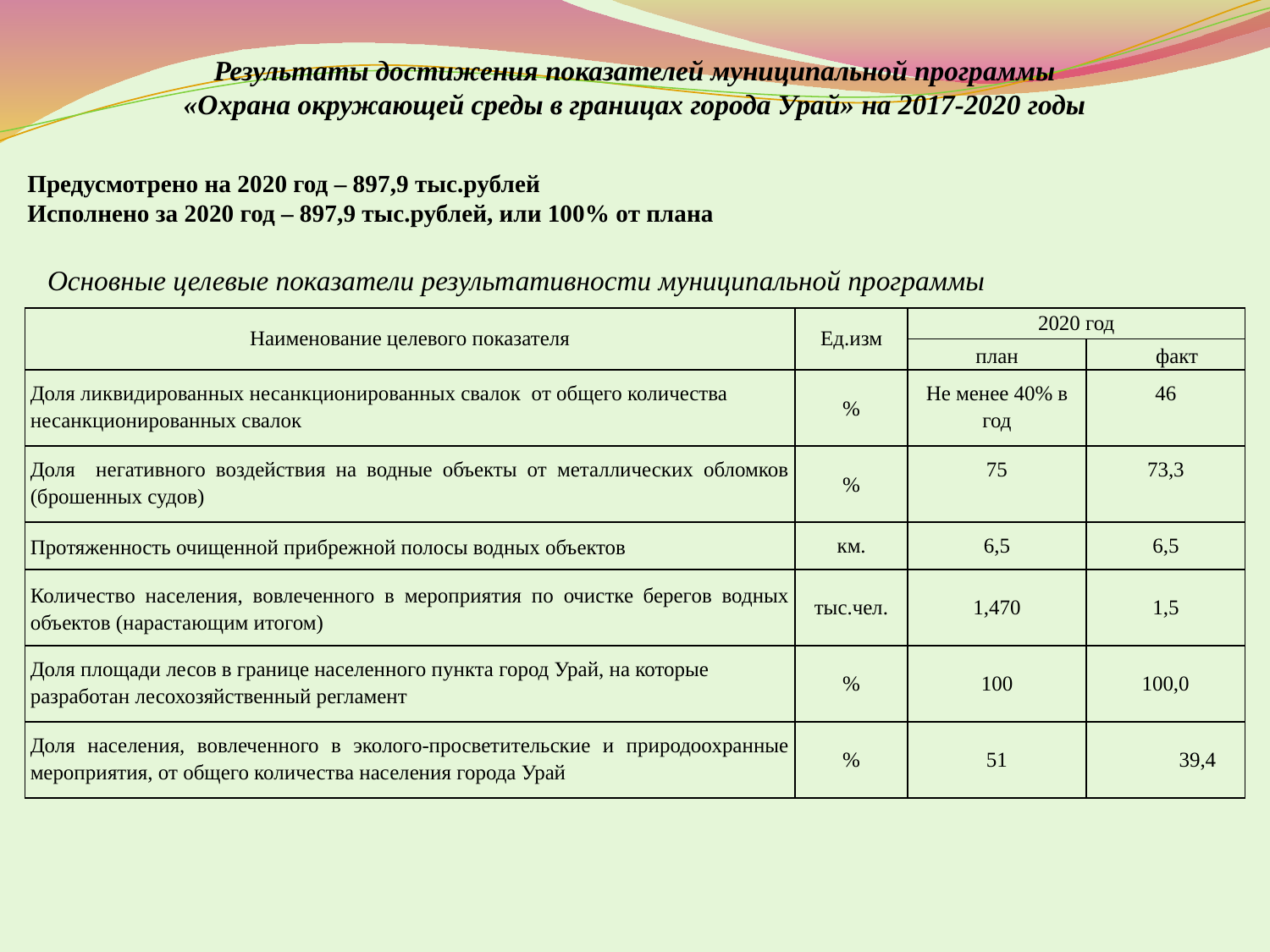

Результаты достижения показателей муниципальной программы
«Охрана окружающей среды в границах города Урай» на 2017-2020 годы
Предусмотрено на 2020 год – 897,9 тыс.рублей
Исполнено за 2020 год – 897,9 тыс.рублей, или 100% от плана
Основные целевые показатели результативности муниципальной программы
| Наименование целевого показателя | Ед.изм | 2020 год |  |
| --- | --- | --- | --- |
|  |  | план | факт |
| Доля ликвидированных несанкционированных свалок от общего количества несанкционированных свалок | % | Не менее 40% в год | 46 |
| Доля негативного воздействия на водные объекты от металлических обломков (брошенных судов) | % | 75 | 73,3 |
| Протяженность очищенной прибрежной полосы водных объектов | км. | 6,5 | 6,5 |
| Количество населения, вовлеченного в мероприятия по очистке берегов водных объектов (нарастающим итогом) | тыс.чел. | 1,470 | 1,5 |
| Доля площади лесов в границе населенного пункта город Урай, на которые разработан лесохозяйственный регламент | % | 100 | 100,0 |
| Доля населения, вовлеченного в эколого-просветительские и природоохранные мероприятия, от общего количества населения города Урай | % | 51 | 39,4 |